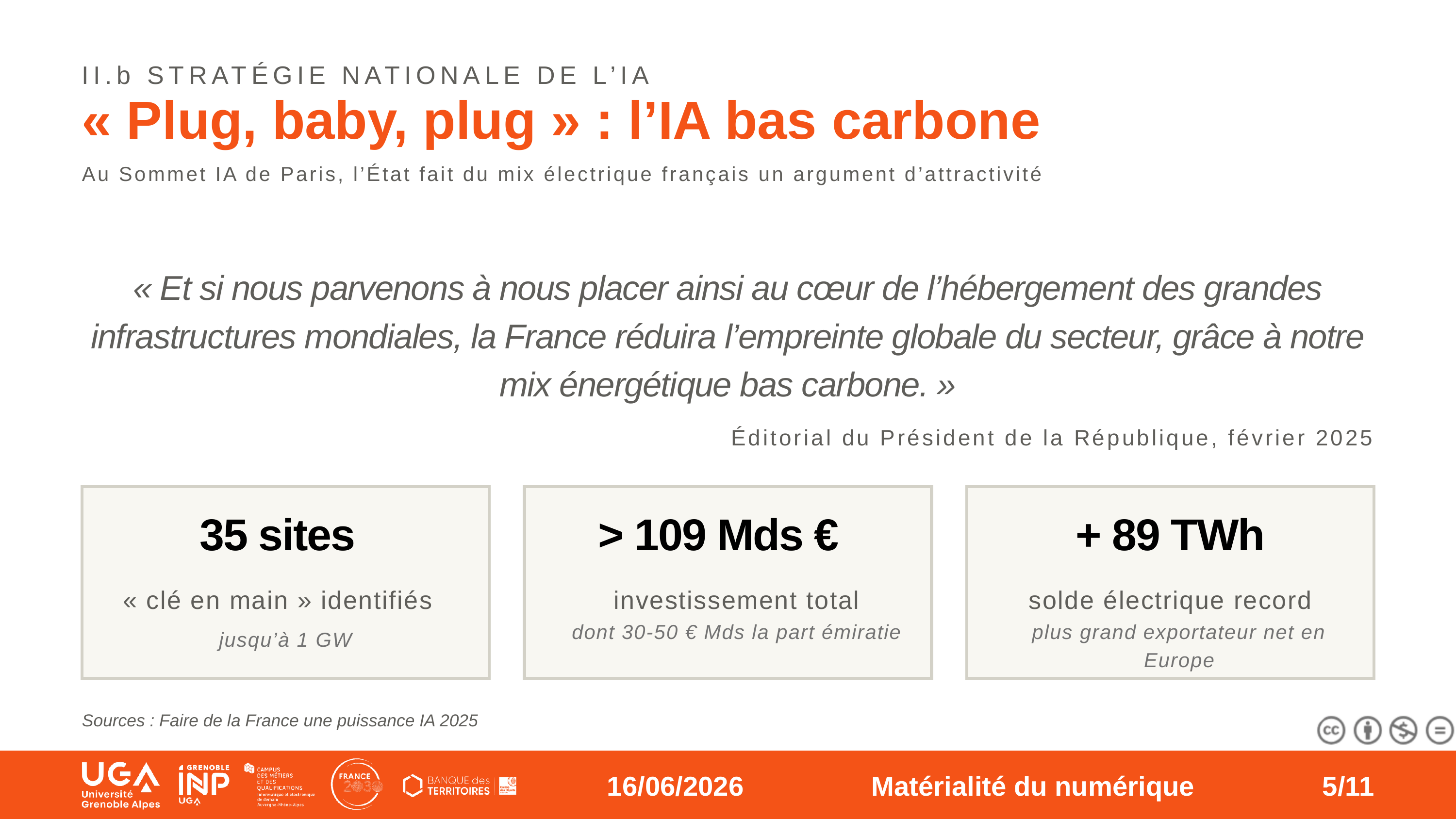

II.b STRATÉGIE NATIONALE DE L’IA
« Plug, baby, plug » : l’IA bas carbone
Au Sommet IA de Paris, l’État fait du mix électrique français un argument d’attractivité
« Et si nous parvenons à nous placer ainsi au cœur de l’hébergement des grandes infrastructures mondiales, la France réduira l’empreinte globale du secteur, grâce à notre mix énergétique bas carbone. »
Éditorial du Président de la République, février 2025

35 sites
> 109 Mds €
+ 89 TWh
« clé en main » identifiés
investissement total
solde électrique record
dont 30-50 € Mds la part émiratie
plus grand exportateur net en Europe
jusqu’à 1 GW
Sources : Faire de la France une puissance IA 2025

16/06/2026
Matérialité du numérique
5/11